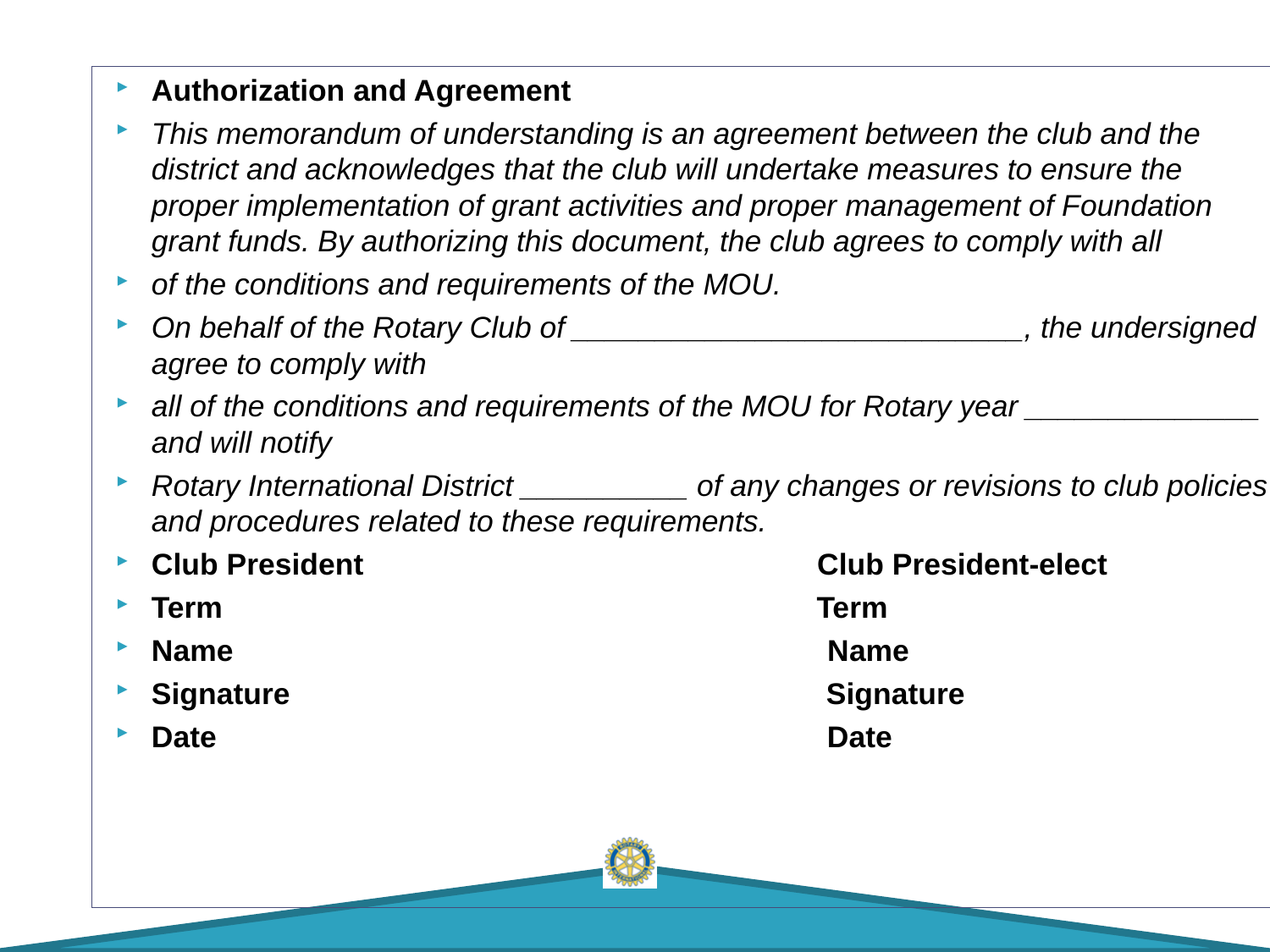

Authorization and Agreement
This memorandum of understanding is an agreement between the club and the district and acknowledges that the club will undertake measures to ensure the proper implementation of grant activities and proper management of Foundation grant funds. By authorizing this document, the club agrees to comply with all
of the conditions and requirements of the MOU.
On behalf of the Rotary Club of ___________________________, the undersigned agree to comply with
all of the conditions and requirements of the MOU for Rotary year ______________ and will notify
Rotary International District __________ of any changes or revisions to club policies and procedures related to these requirements.
Club President                                                       Club President-elect
Term                                                                        Term
Name                                                                        Name
Signature                                                                 Signature
Date                                                                          Date